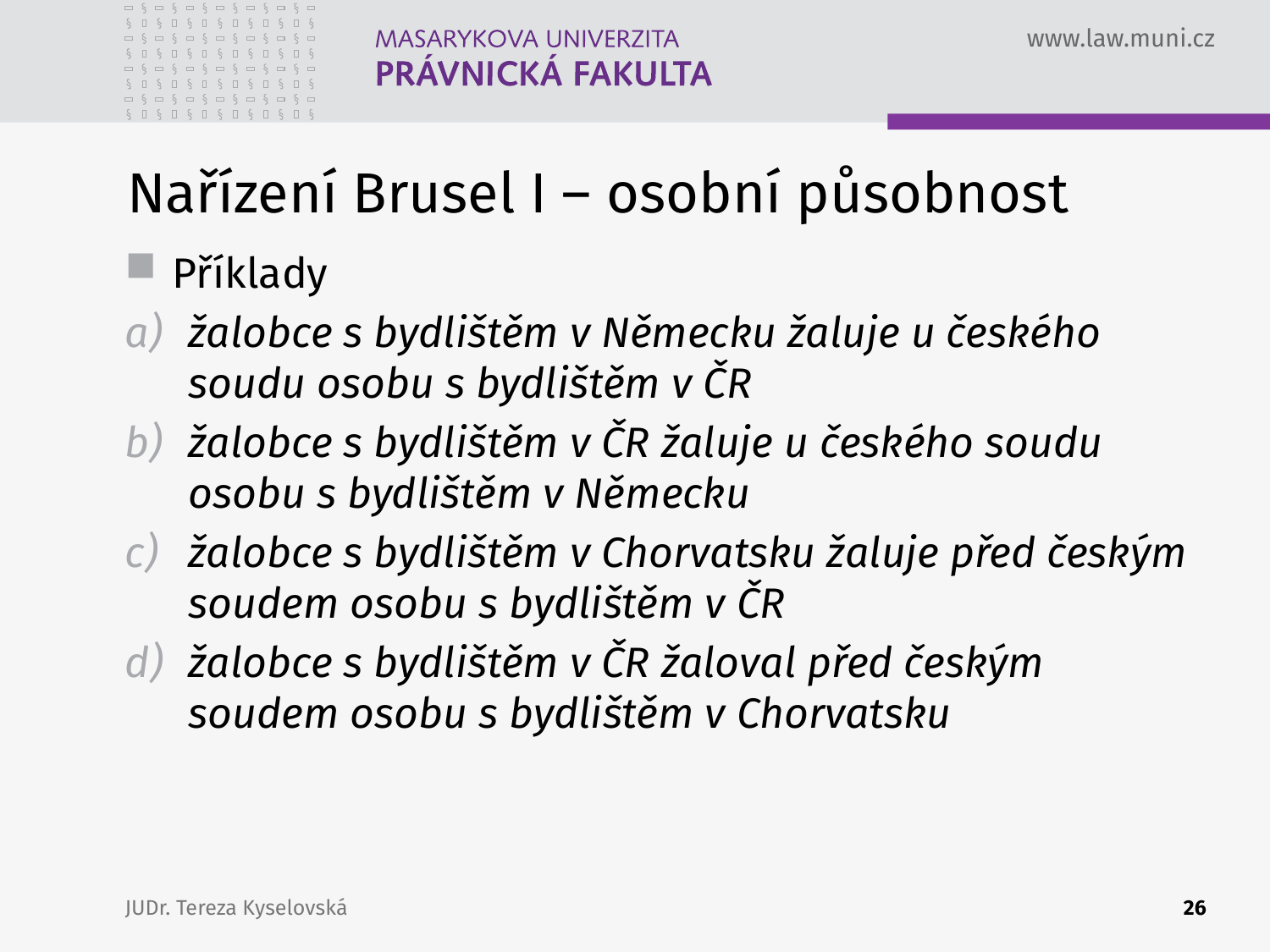

# Nařízení Brusel I – osobní působnost
Příklady
žalobce s bydlištěm v Německu žaluje u českého soudu osobu s bydlištěm v ČR
žalobce s bydlištěm v ČR žaluje u českého soudu osobu s bydlištěm v Německu
žalobce s bydlištěm v Chorvatsku žaluje před českým soudem osobu s bydlištěm v ČR
žalobce s bydlištěm v ČR žaloval před českým soudem osobu s bydlištěm v Chorvatsku
JUDr. Tereza Kyselovská
26